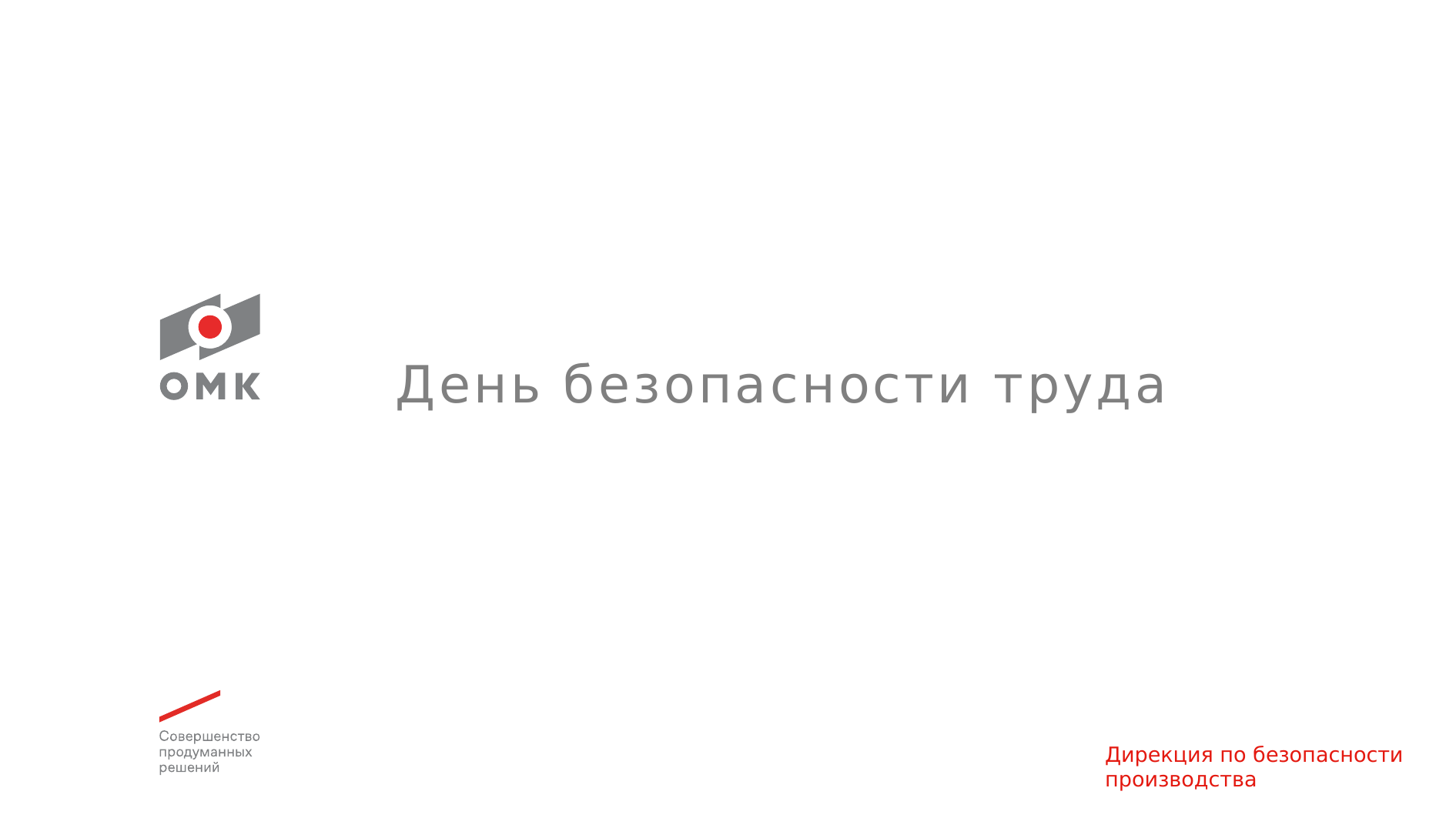

# День безопасности труда
Дирекция по безопасности производства